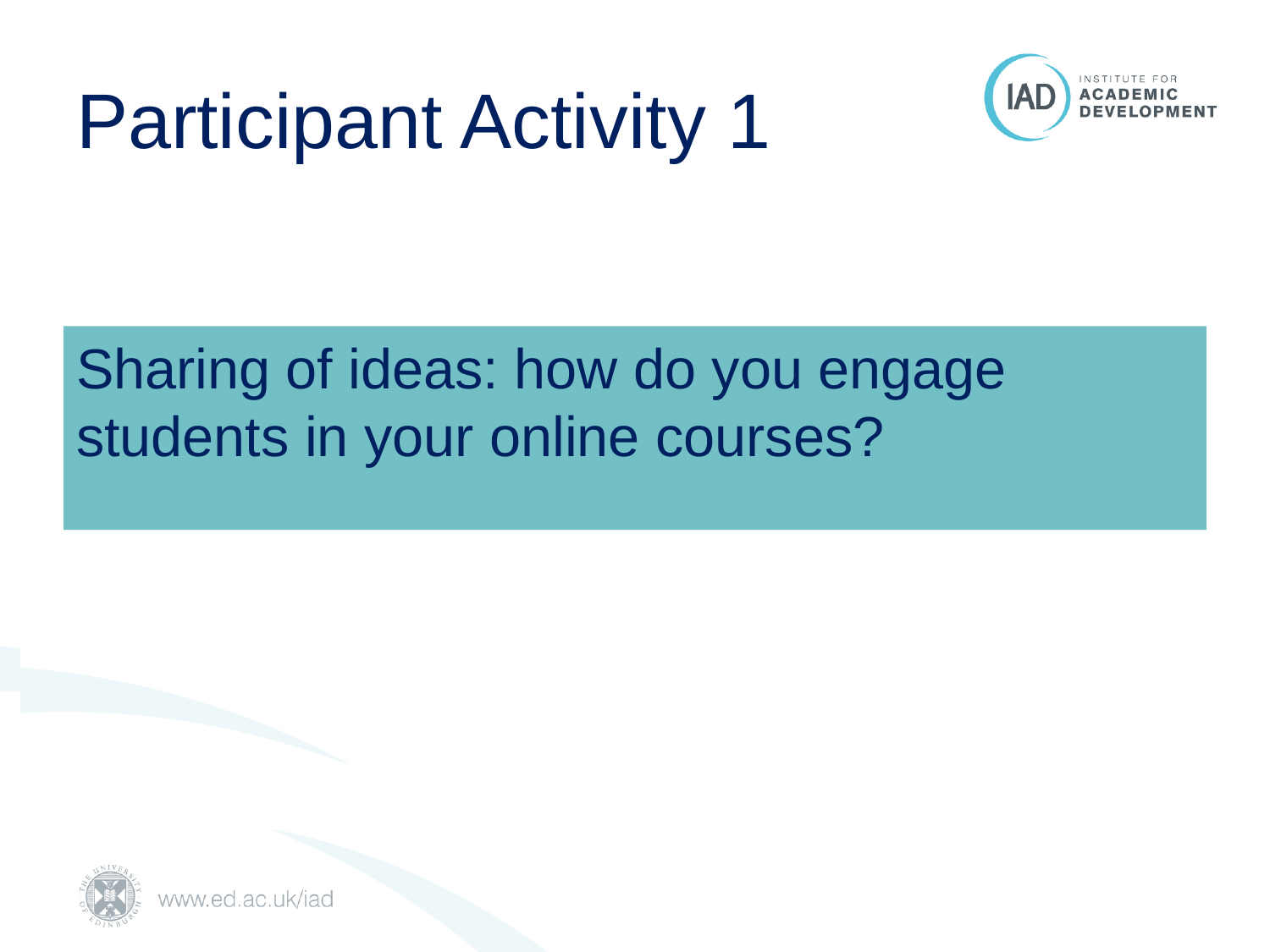

# Participant Activity 1
Sharing of ideas: how do you engage students in your online courses?